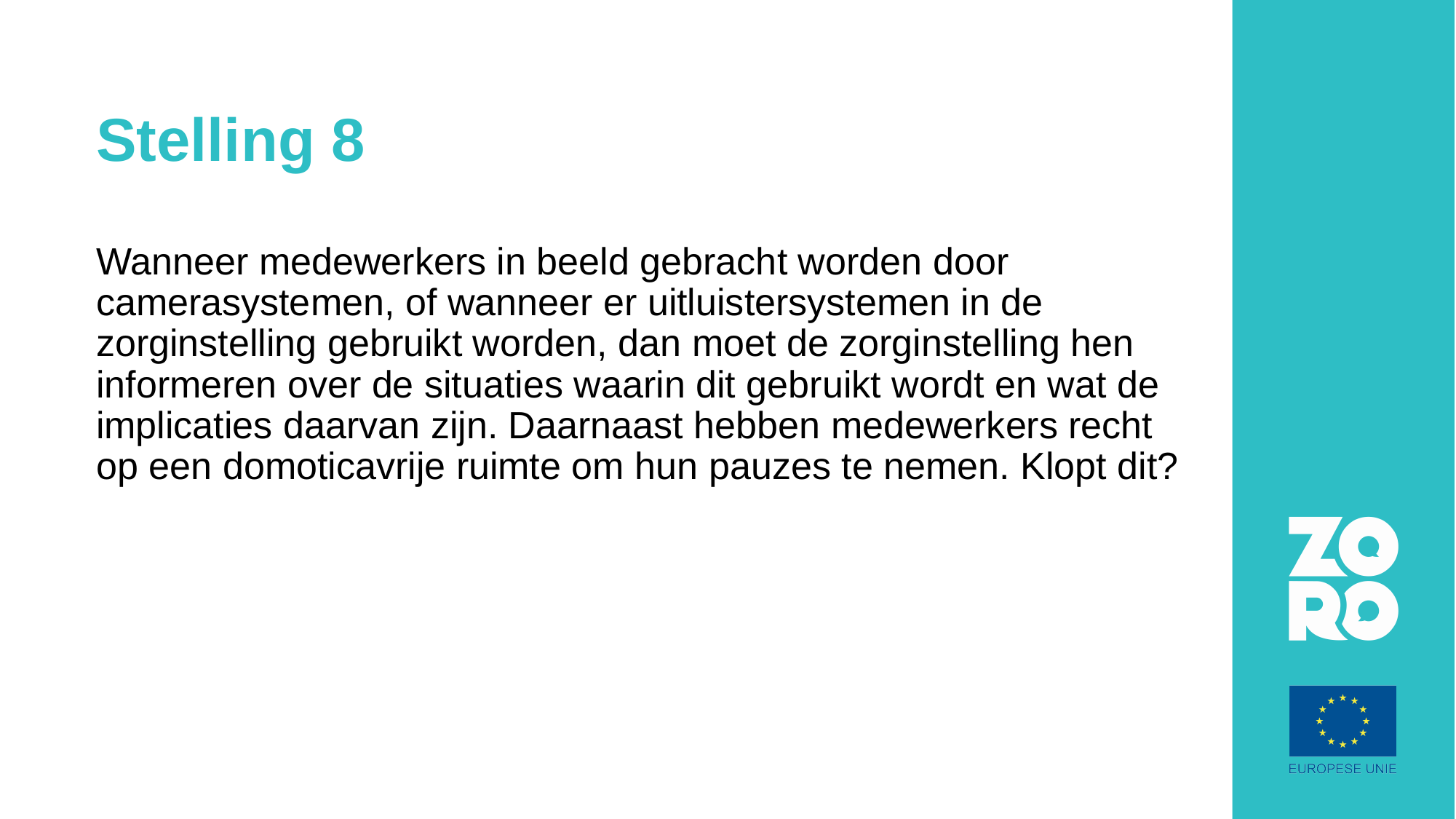

# Stelling 8
Wanneer medewerkers in beeld gebracht worden door camerasystemen, of wanneer er uitluistersystemen in de zorginstelling gebruikt worden, dan moet de zorginstelling hen informeren over de situaties waarin dit gebruikt wordt en wat de implicaties daarvan zijn. Daarnaast hebben medewerkers recht op een domoticavrije ruimte om hun pauzes te nemen. Klopt dit?